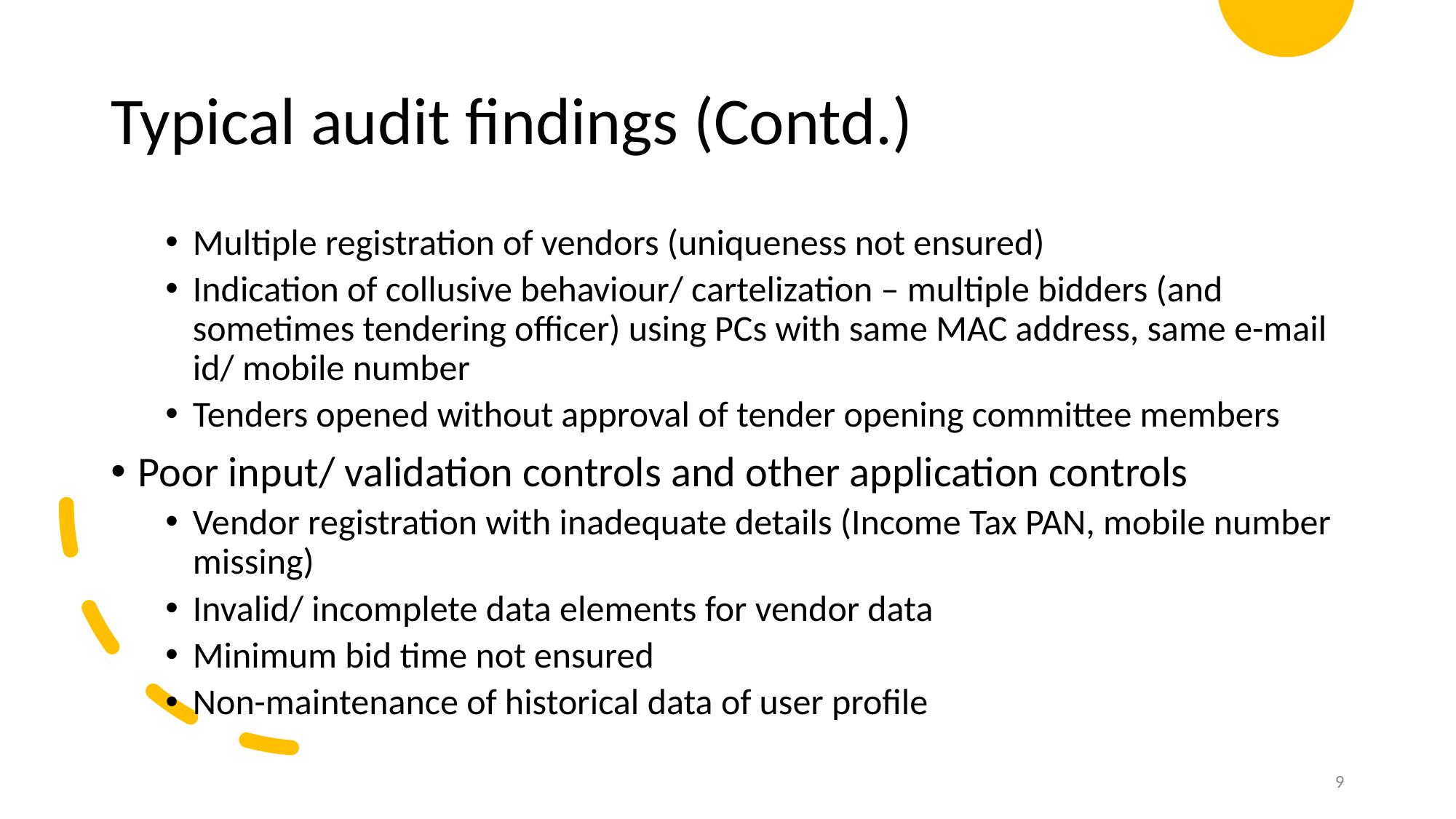

# Typical audit findings (Contd.)
Multiple registration of vendors (uniqueness not ensured)
Indication of collusive behaviour/ cartelization – multiple bidders (and sometimes tendering officer) using PCs with same MAC address, same e-mail id/ mobile number
Tenders opened without approval of tender opening committee members
Poor input/ validation controls and other application controls
Vendor registration with inadequate details (Income Tax PAN, mobile number missing)
Invalid/ incomplete data elements for vendor data
Minimum bid time not ensured
Non-maintenance of historical data of user profile

9